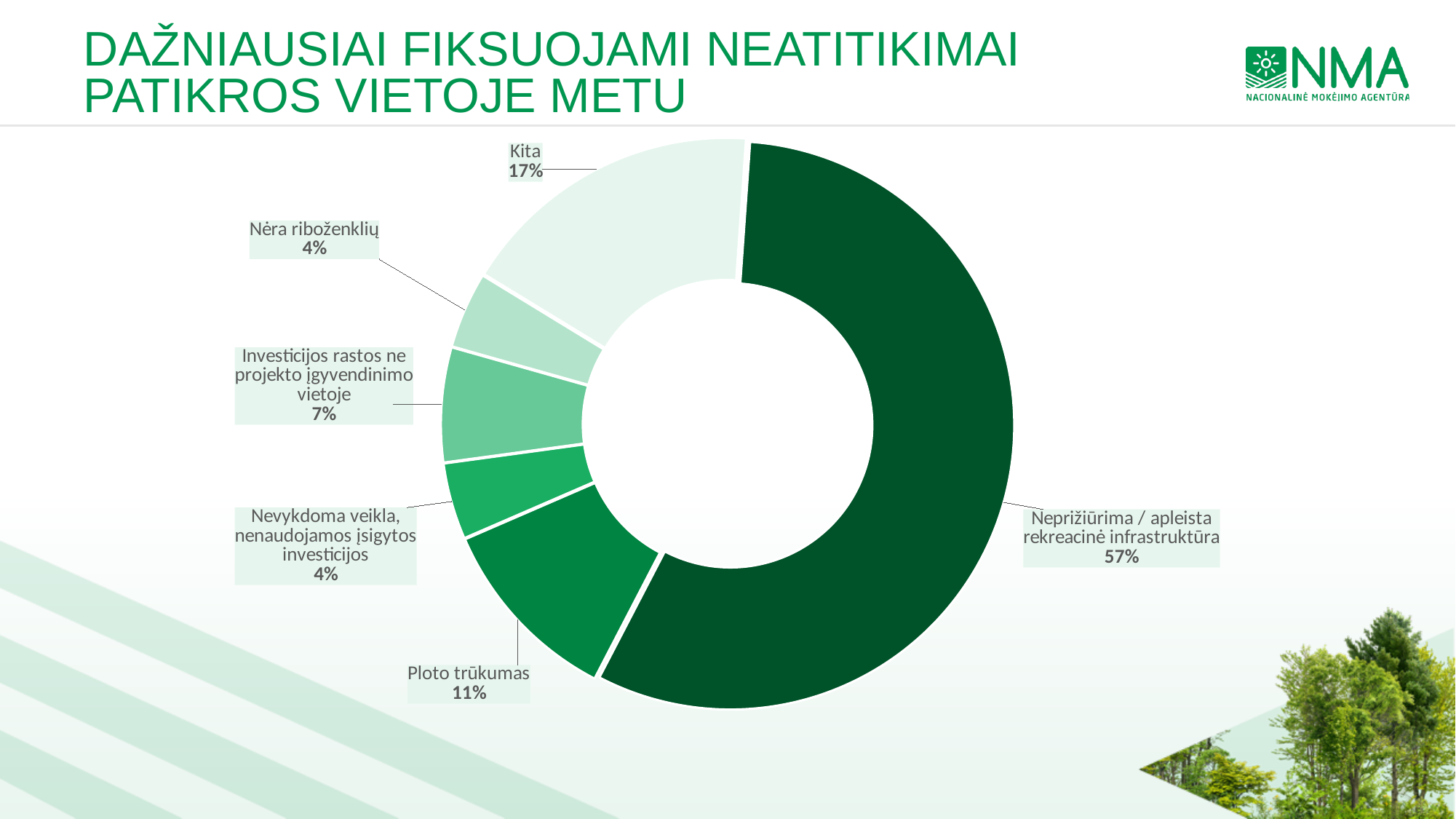

# DAŽNIAUSIAI FIKSUOJAMI NEATITIKIMAI PATIKROS VIETOJE METU

### Chart

| Category |  |
|---|---|
| Neprižiūrima / apleista rekreacinė infrastruktūra | 26.0 |
| Ploto trūkumas | 5.0 |
| Nevykdoma veikla, nenaudojamos įsigytos investicijos | 2.0 |
| Investicijos rastos ne projekto įgyvendinimo vietoje | 3.0 |
| Nėra riboženklių | 2.0 |
| Kita | 8.0 |